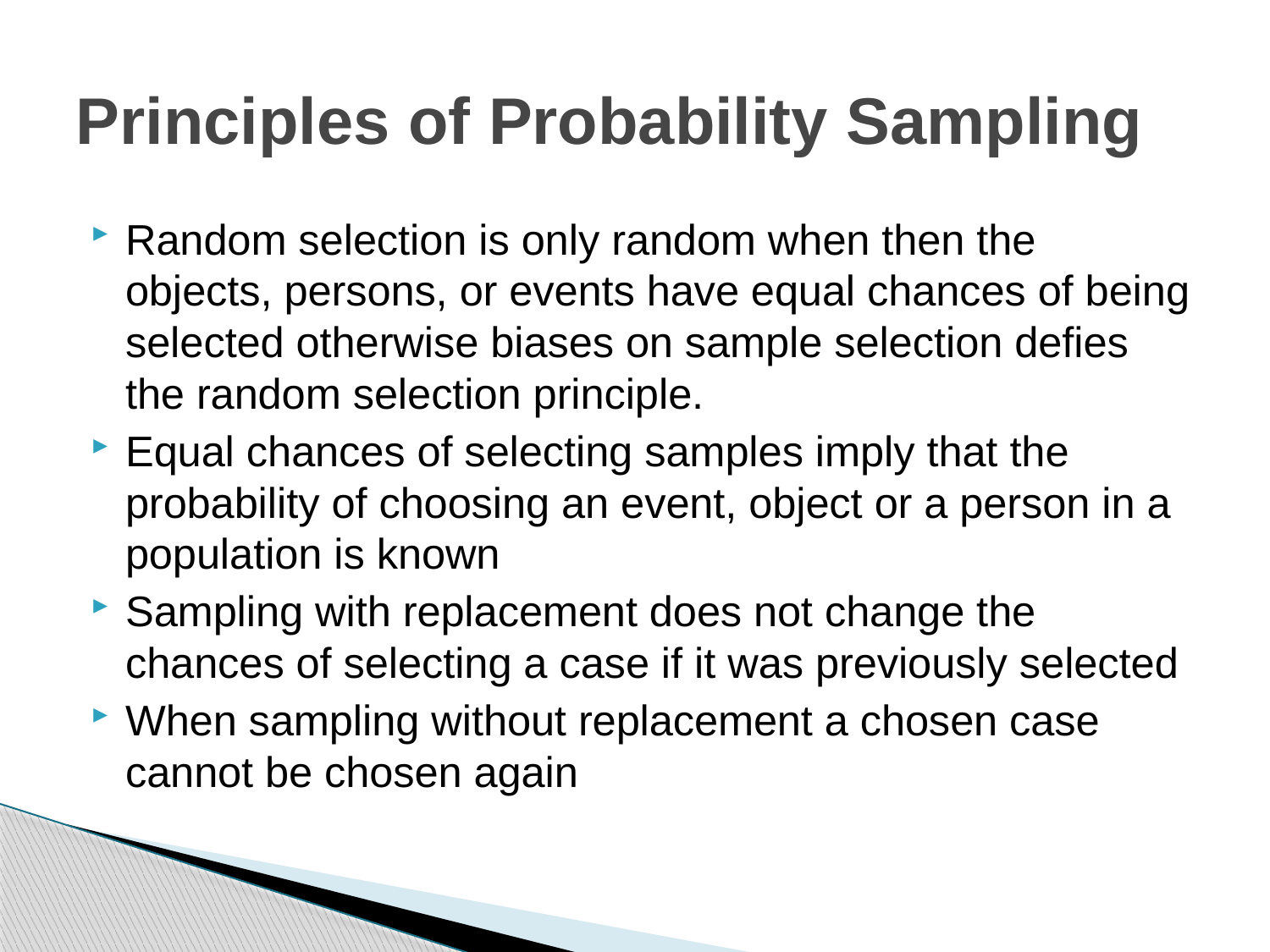

# Principles of Probability Sampling
Random selection is only random when then the objects, persons, or events have equal chances of being selected otherwise biases on sample selection defies the random selection principle.
Equal chances of selecting samples imply that the probability of choosing an event, object or a person in a population is known
Sampling with replacement does not change the chances of selecting a case if it was previously selected
When sampling without replacement a chosen case cannot be chosen again